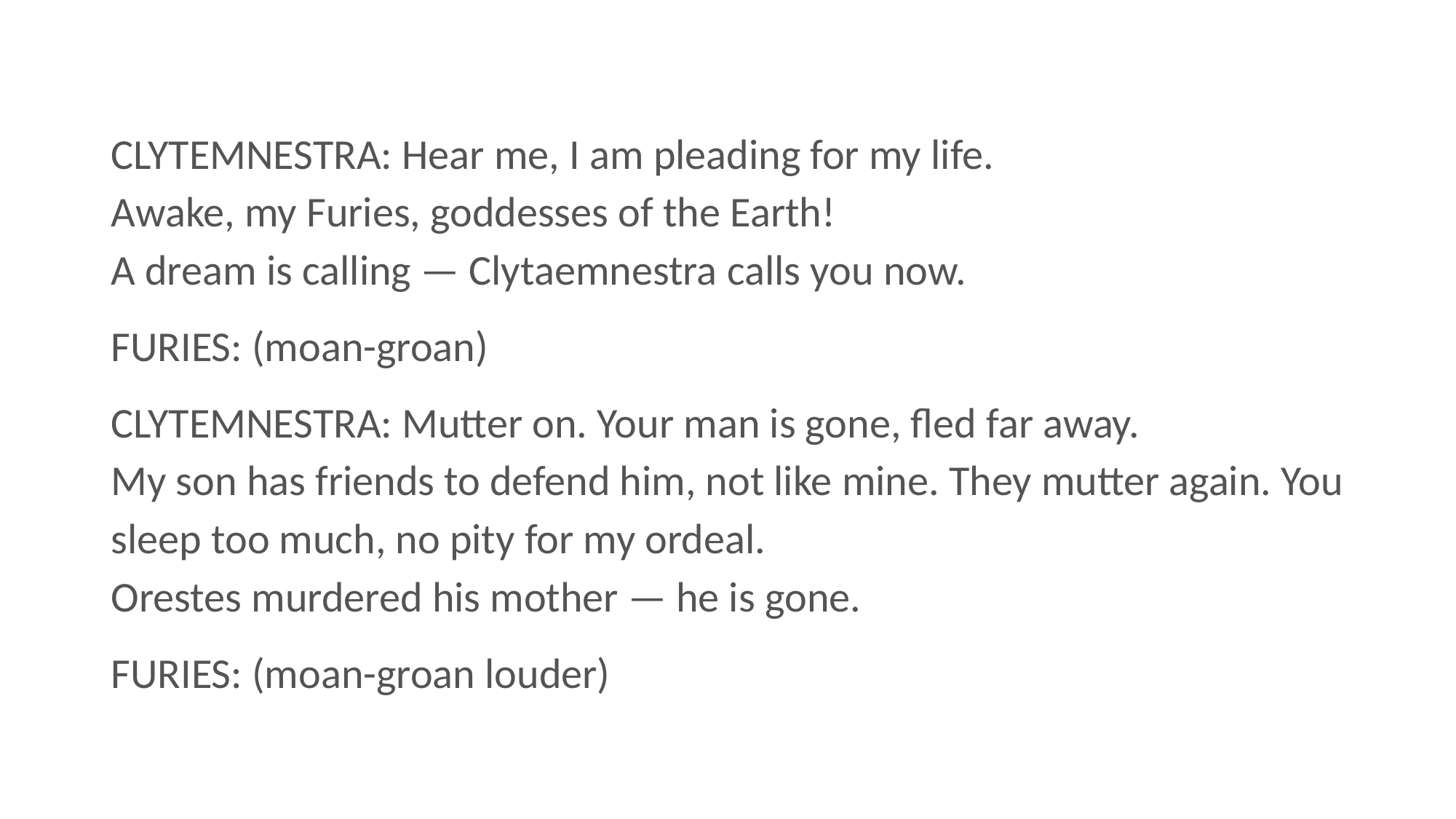

CLYTEMNESTRA: Hear me, I am pleading for my life.
Awake, my Furies, goddesses of the Earth!
A dream is calling — Clytaemnestra calls you now.
FURIES: (moan-groan)
CLYTEMNESTRA: Mutter on. Your man is gone, fled far away.
My son has friends to defend him, not like mine. They mutter again. You
sleep too much, no pity for my ordeal.
Orestes murdered his mother — he is gone.
FURIES: (moan-groan louder)